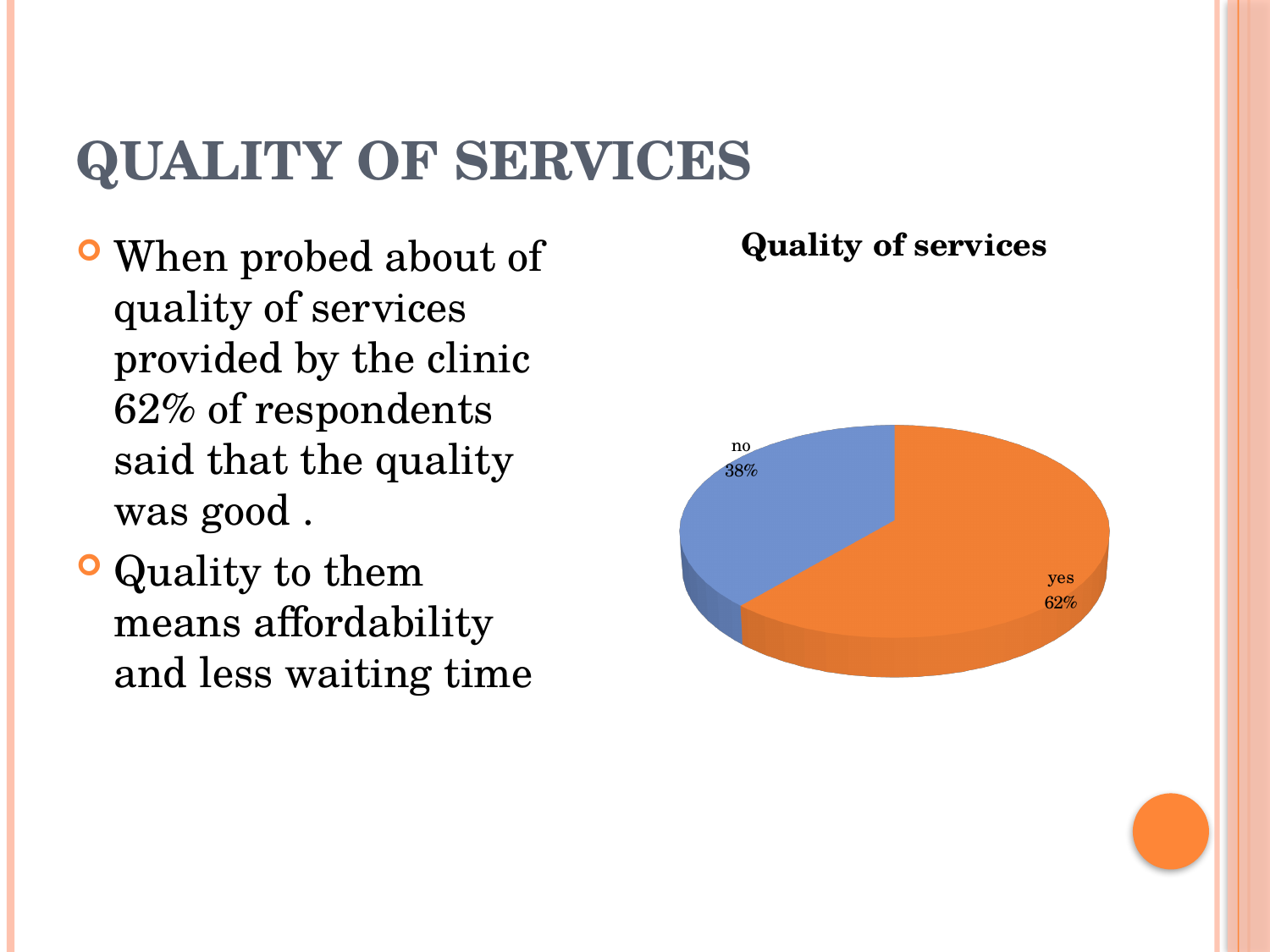

# Quality of services

[unsupported chart]

When probed about of quality of services provided by the clinic 62% of respondents said that the quality was good .
Quality to them means affordability and less waiting time